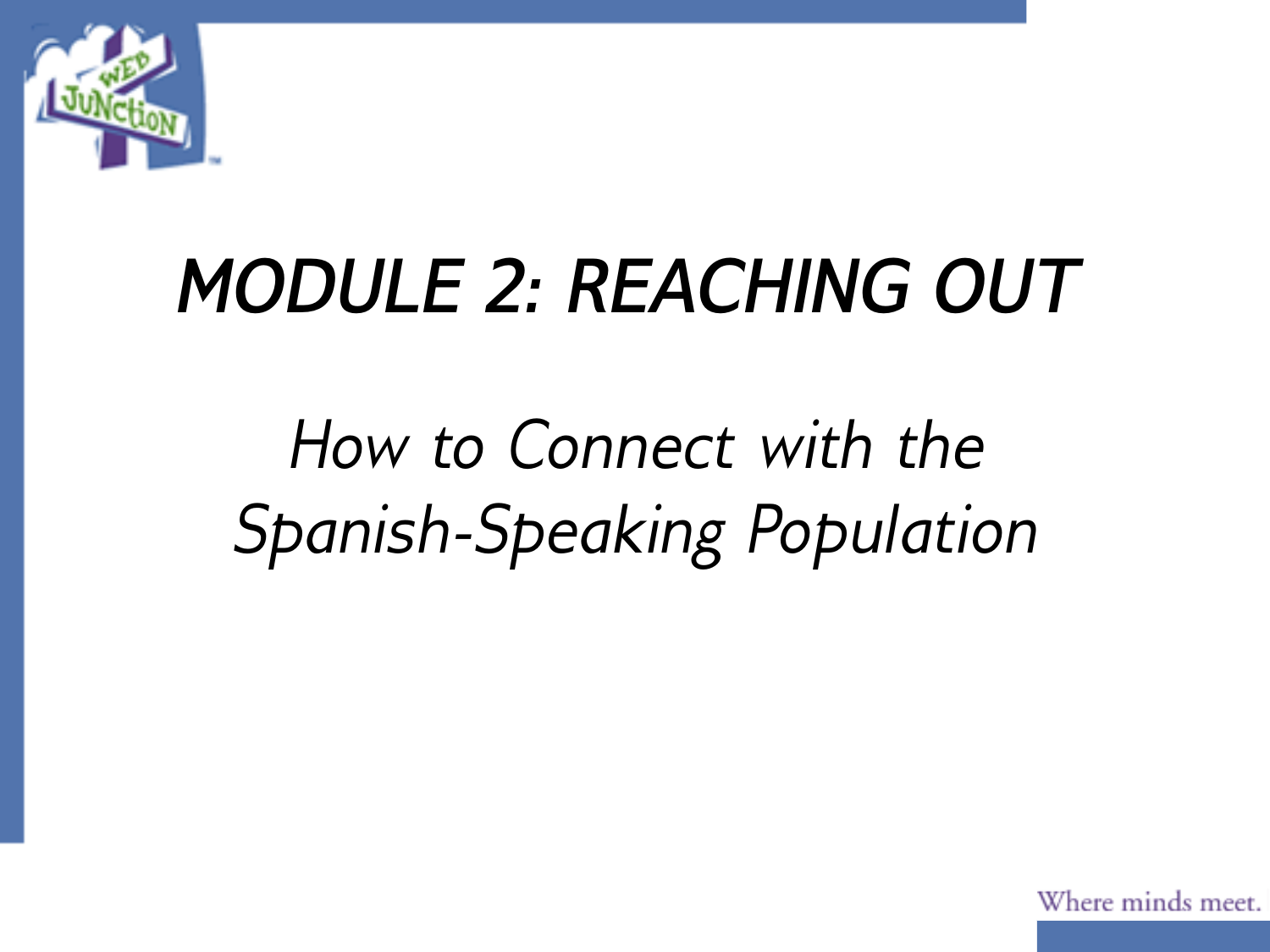

# MODULE 2: REACHING OUT
How to Connect with the Spanish-Speaking Population